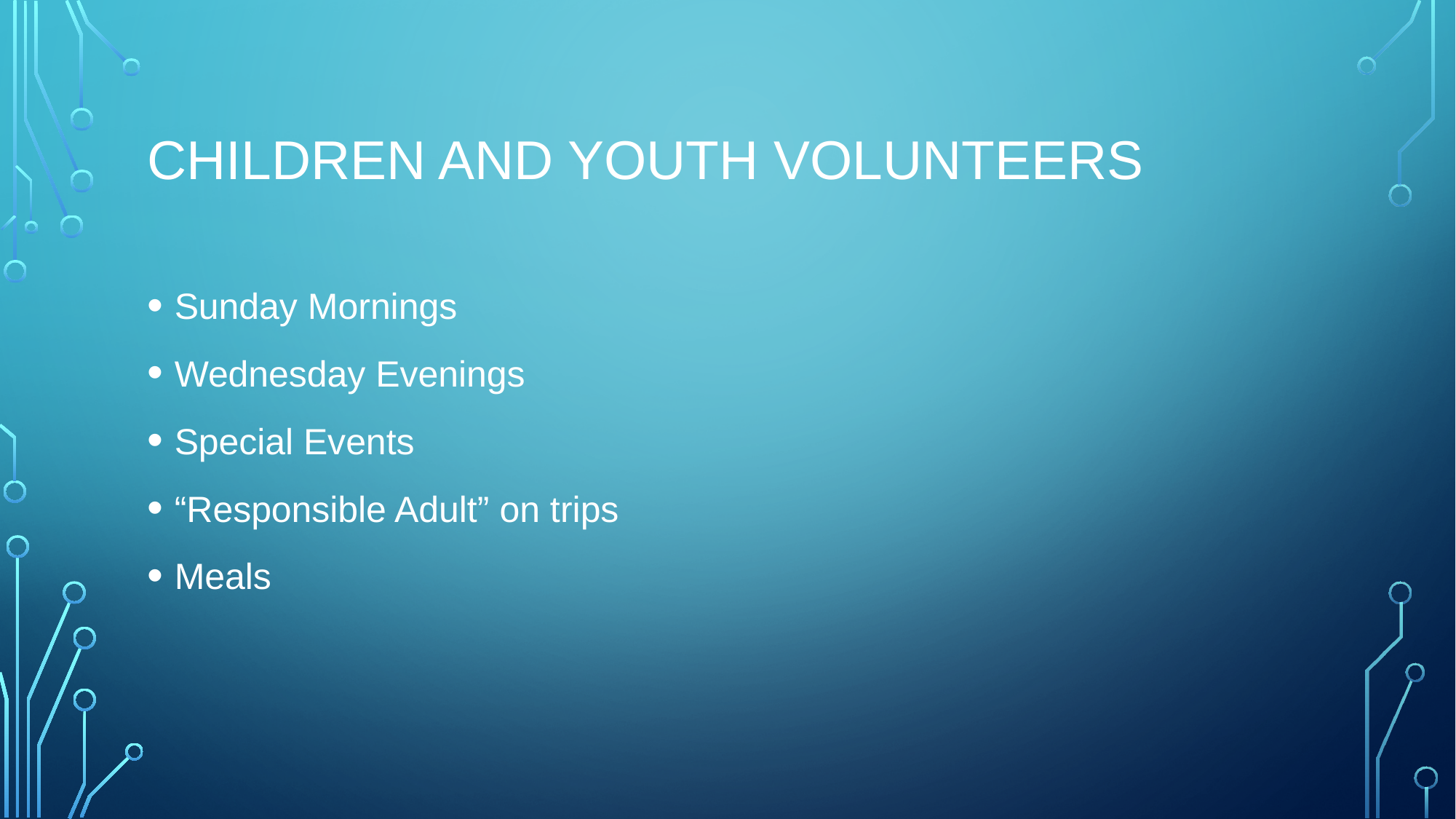

# Children and Youth Volunteers
Sunday Mornings
Wednesday Evenings
Special Events
“Responsible Adult” on trips
Meals